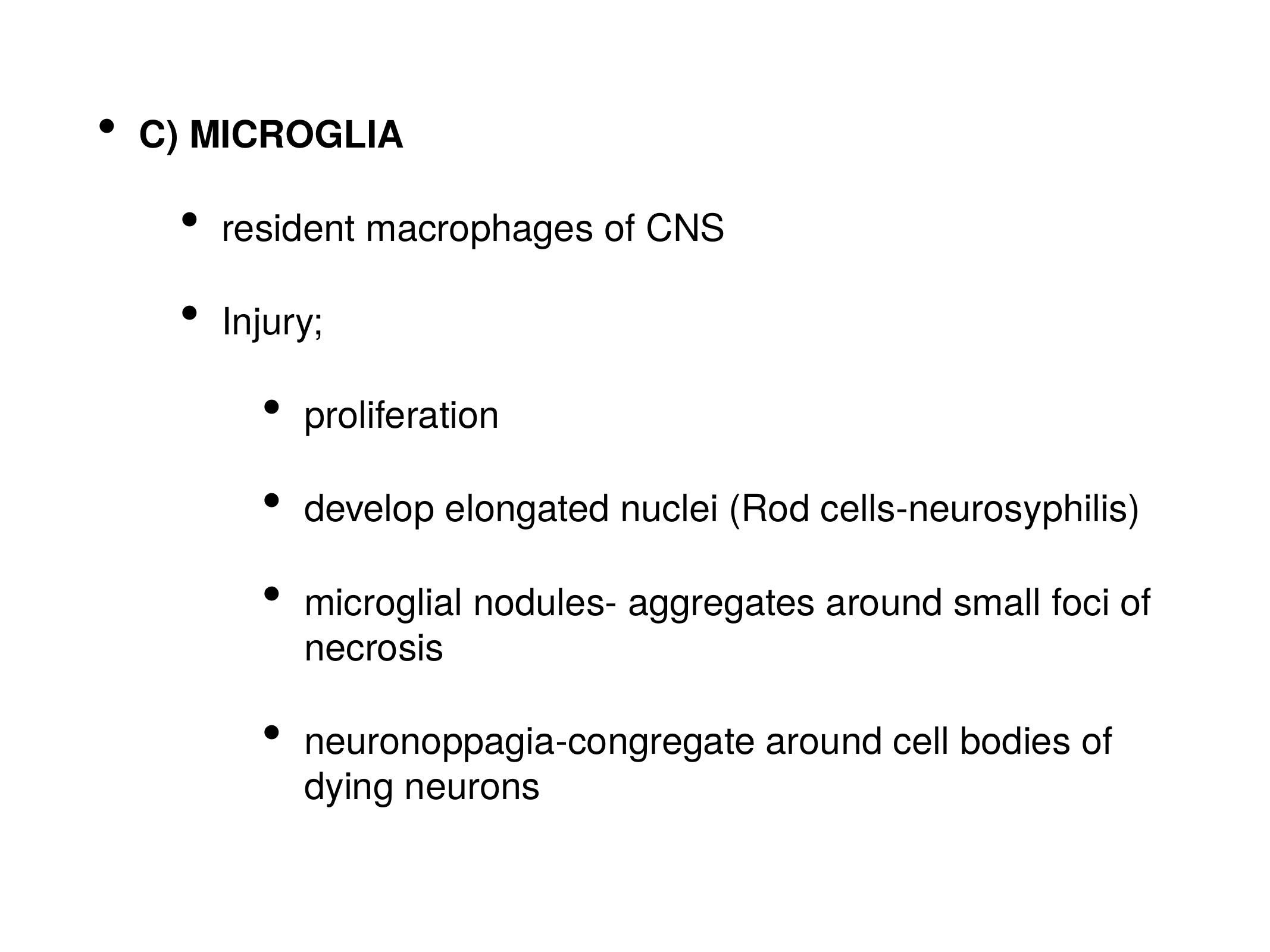

C) MICROGLIA
resident macrophages of CNS
Injury;
proliferation
develop elongated nuclei (Rod cells-neurosyphilis)
microglial nodules- aggregates around small foci of necrosis
neuronoppagia-congregate around cell bodies of dying neurons